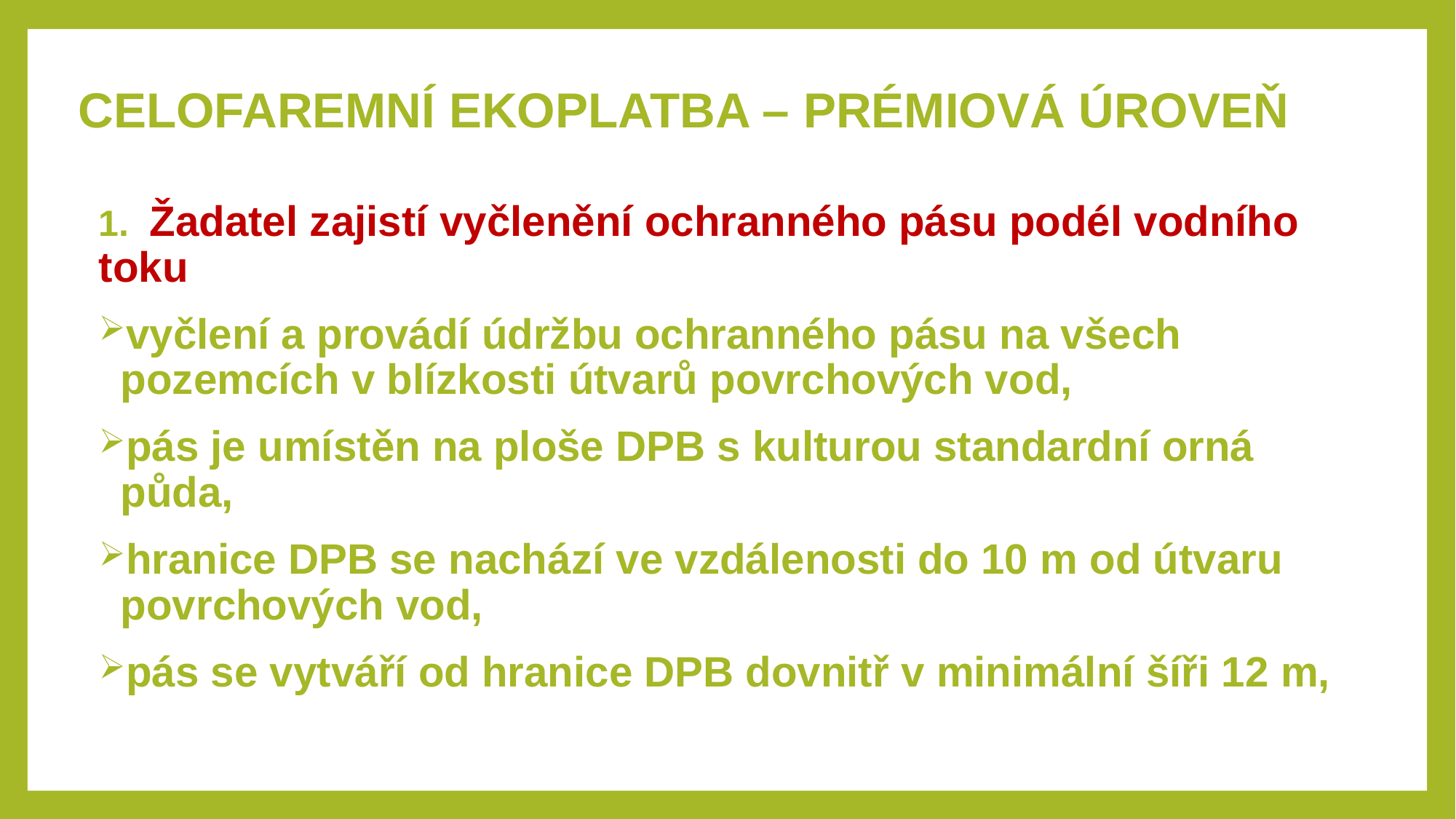

# CELOFAREMNÍ EKOPLATBA – PRÉMIOVÁ ÚROVEŇ
1.  Žadatel zajistí vyčlenění ochranného pásu podél vodního toku
vyčlení a provádí údržbu ochranného pásu na všech pozemcích v blízkosti útvarů povrchových vod,
pás je umístěn na ploše DPB s kulturou standardní orná půda,
hranice DPB se nachází ve vzdálenosti do 10 m od útvaru povrchových vod,
pás se vytváří od hranice DPB dovnitř v minimální šíři 12 m,